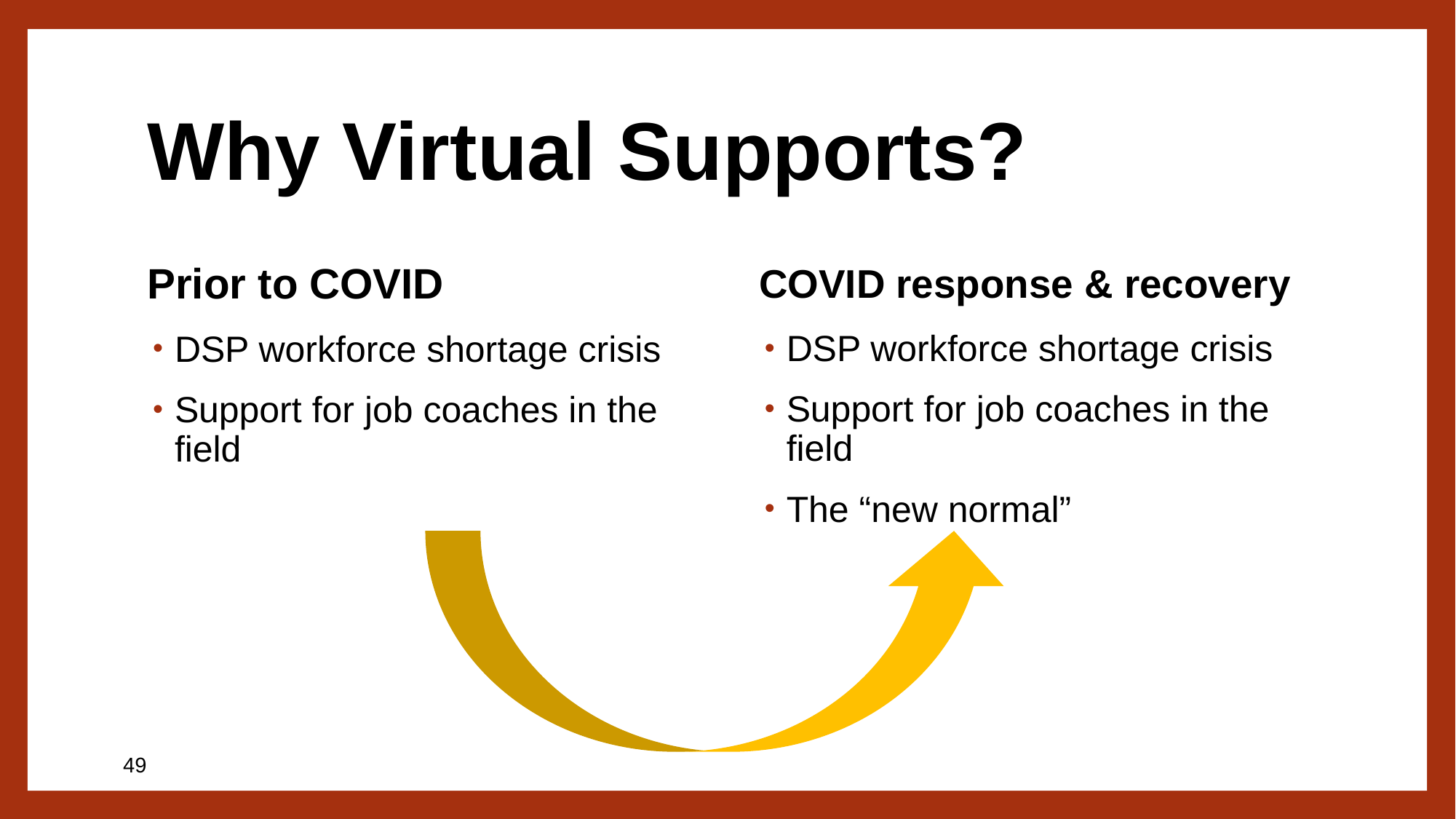

# Why Virtual Supports?
COVID response & recovery
Prior to COVID
DSP workforce shortage crisis
Support for job coaches in the field
The “new normal”
DSP workforce shortage crisis
Support for job coaches in the field